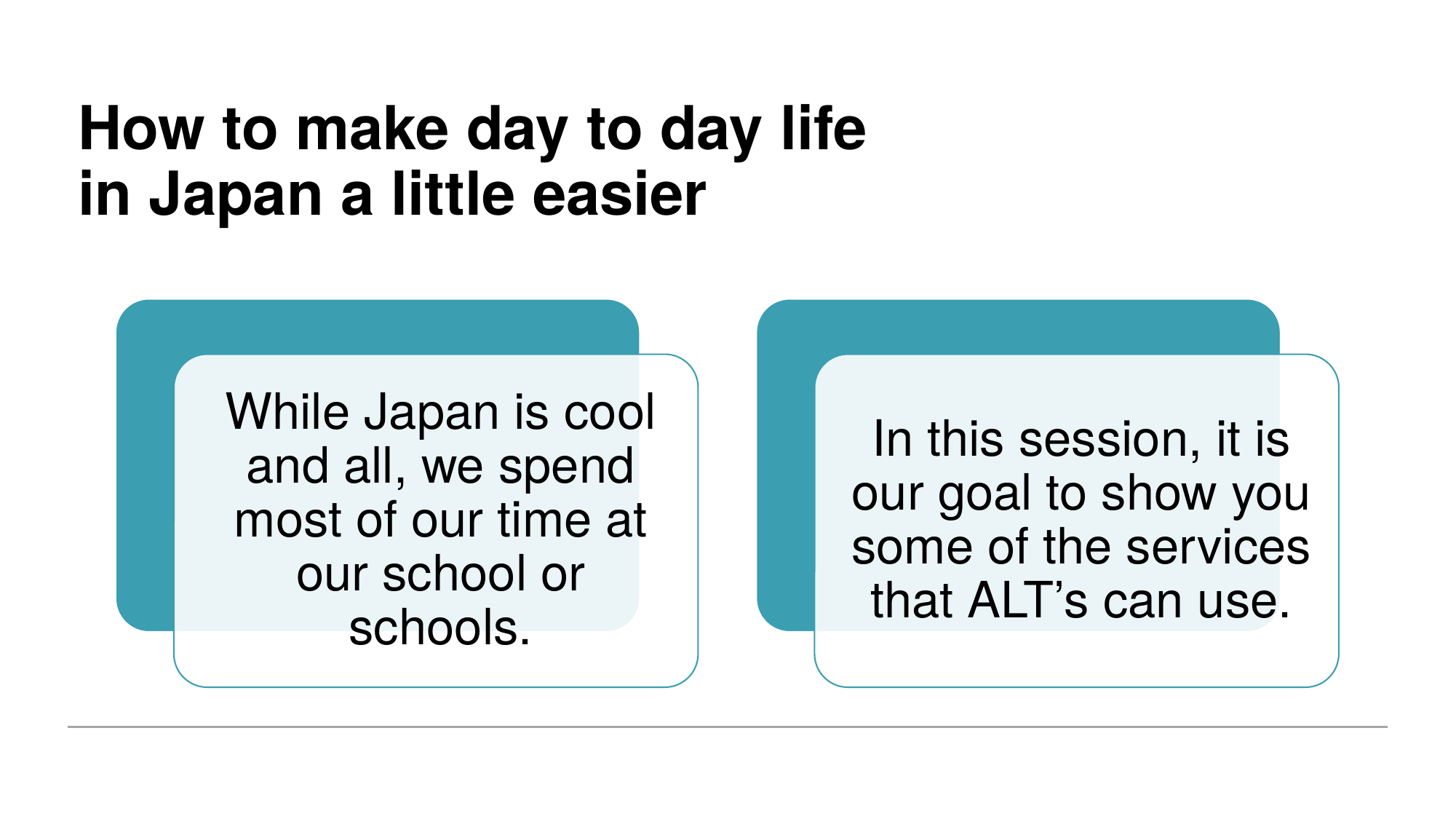

# How to make day to day life in Japan a little easier
While Japan is cool and all, we spend most of our time at our school or schools.
In this session, it is our goal to show you some of the services that ALT’s can use.